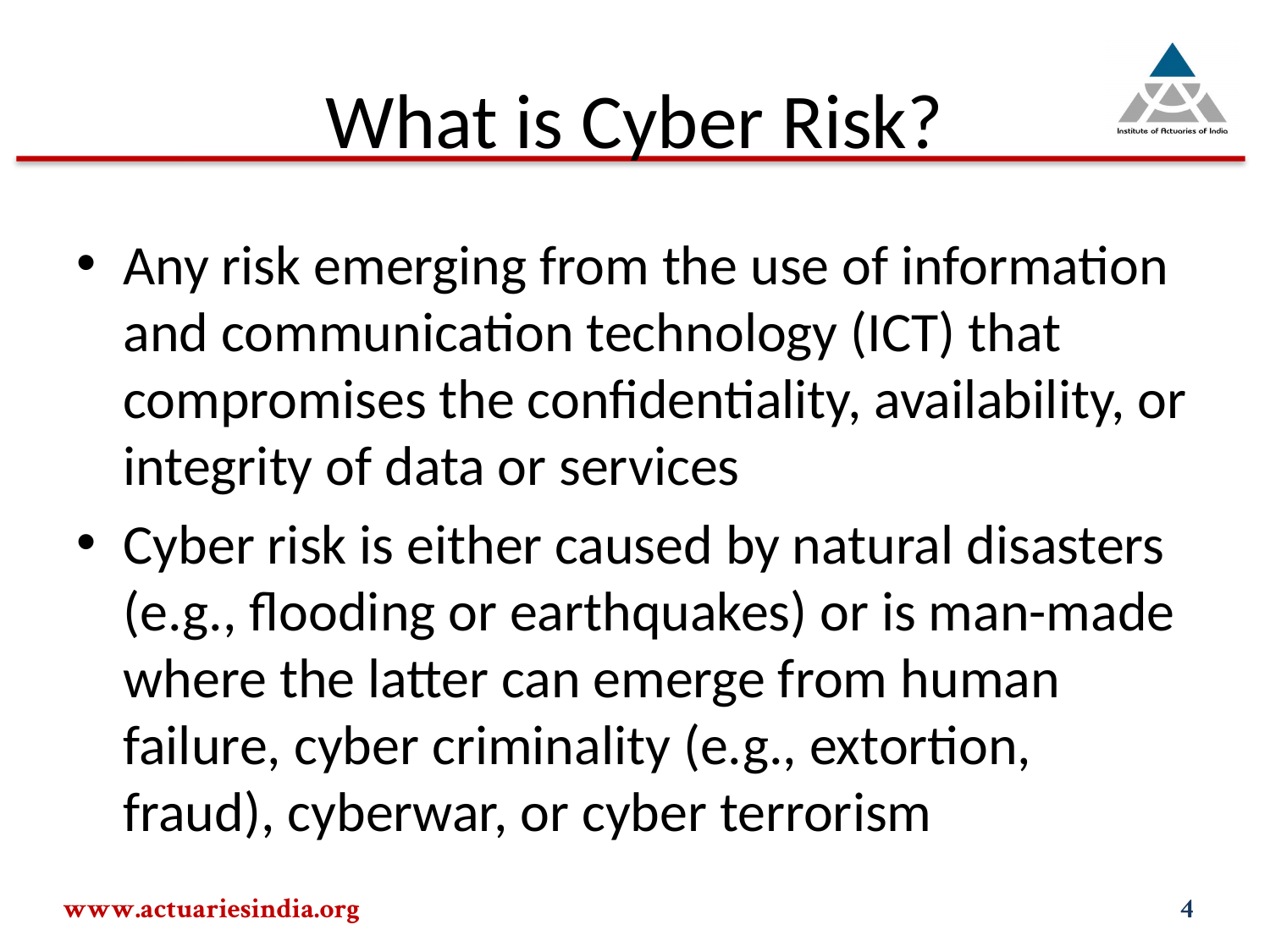

# What is Cyber Risk?
Any risk emerging from the use of information and communication technology (ICT) that compromises the confidentiality, availability, or integrity of data or services
Cyber risk is either caused by natural disasters (e.g., flooding or earthquakes) or is man-made where the latter can emerge from human failure, cyber criminality (e.g., extortion, fraud), cyberwar, or cyber terrorism
www.actuariesindia.org
4